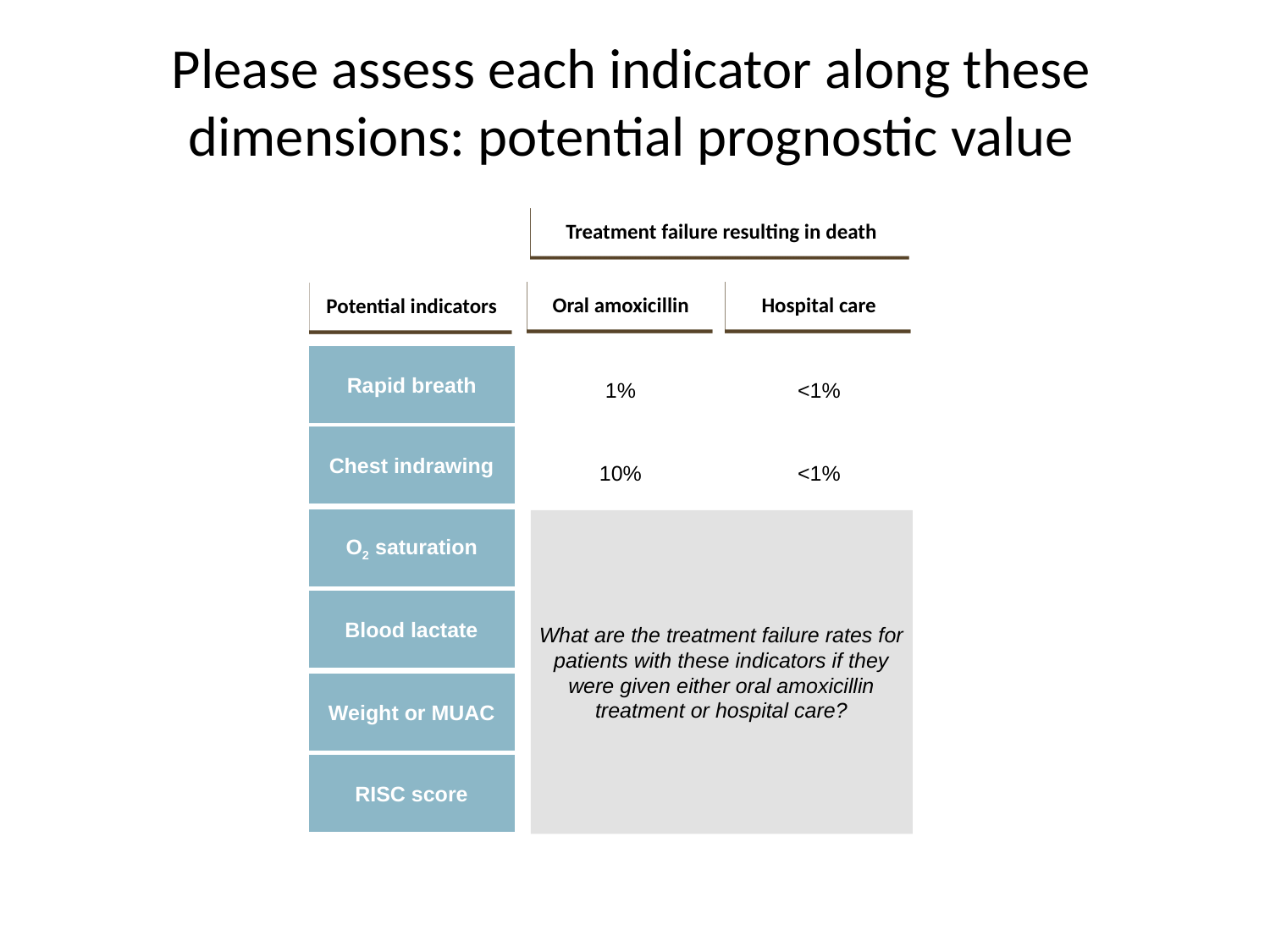

# Please assess each indicator along these dimensions: potential prognostic value
Treatment failure resulting in death
Oral amoxicillin
Potential indicators
Hospital care
Rapid breath
1%
<1%
Chest indrawing
10%
<1%
What are the treatment failure rates for patients with these indicators if they were given either oral amoxicillin treatment or hospital care?
O2 saturation
Blood lactate
Weight or MUAC
RISC score